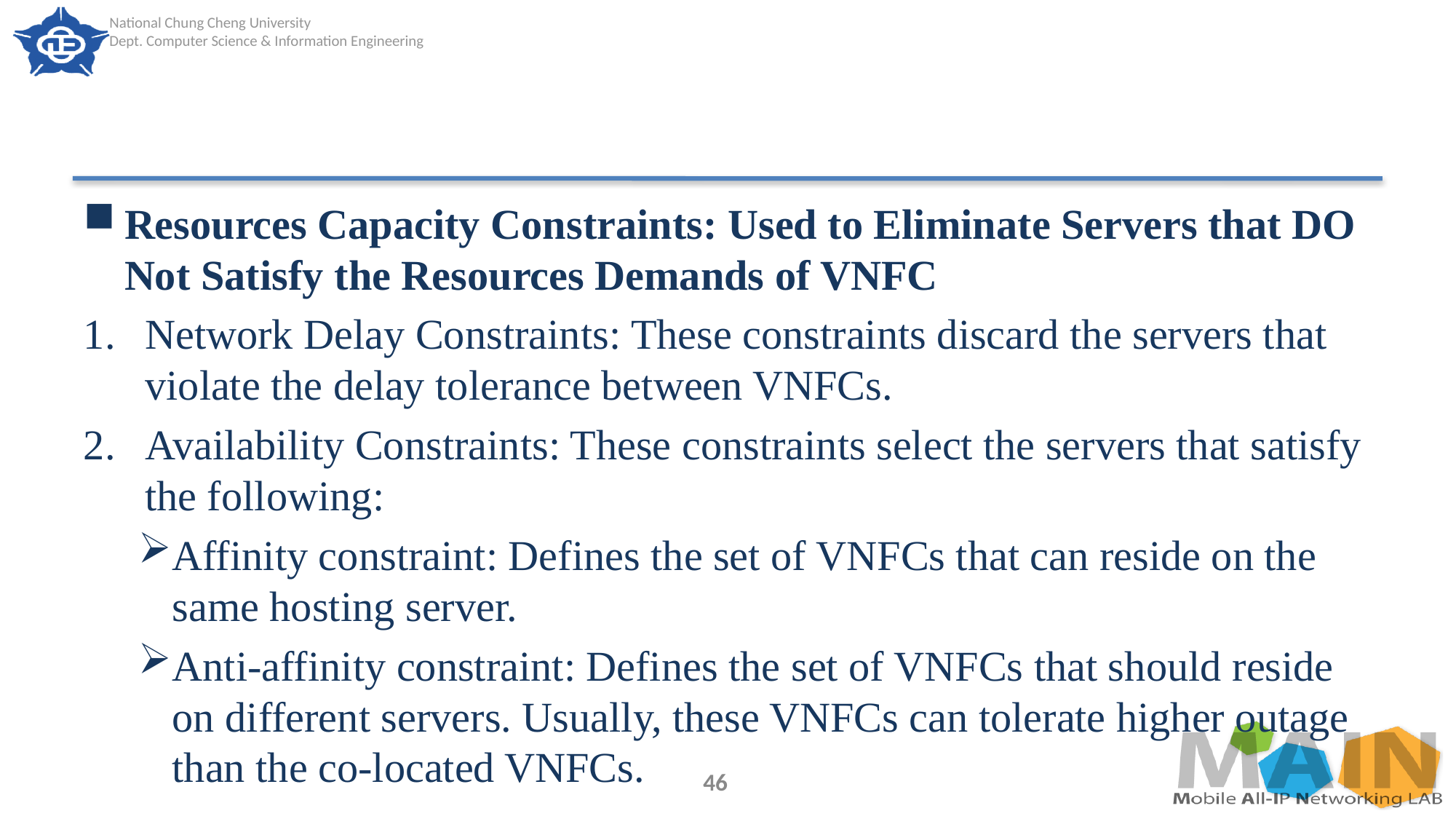

#
Resources Capacity Constraints: Used to Eliminate Servers that DO Not Satisfy the Resources Demands of VNFC
Network Delay Constraints: These constraints discard the servers that violate the delay tolerance between VNFCs.
Availability Constraints: These constraints select the servers that satisfy the following:
Affinity constraint: Defines the set of VNFCs that can reside on the same hosting server.
Anti-affinity constraint: Defines the set of VNFCs that should reside on different servers. Usually, these VNFCs can tolerate higher outage than the co-located VNFCs.

46